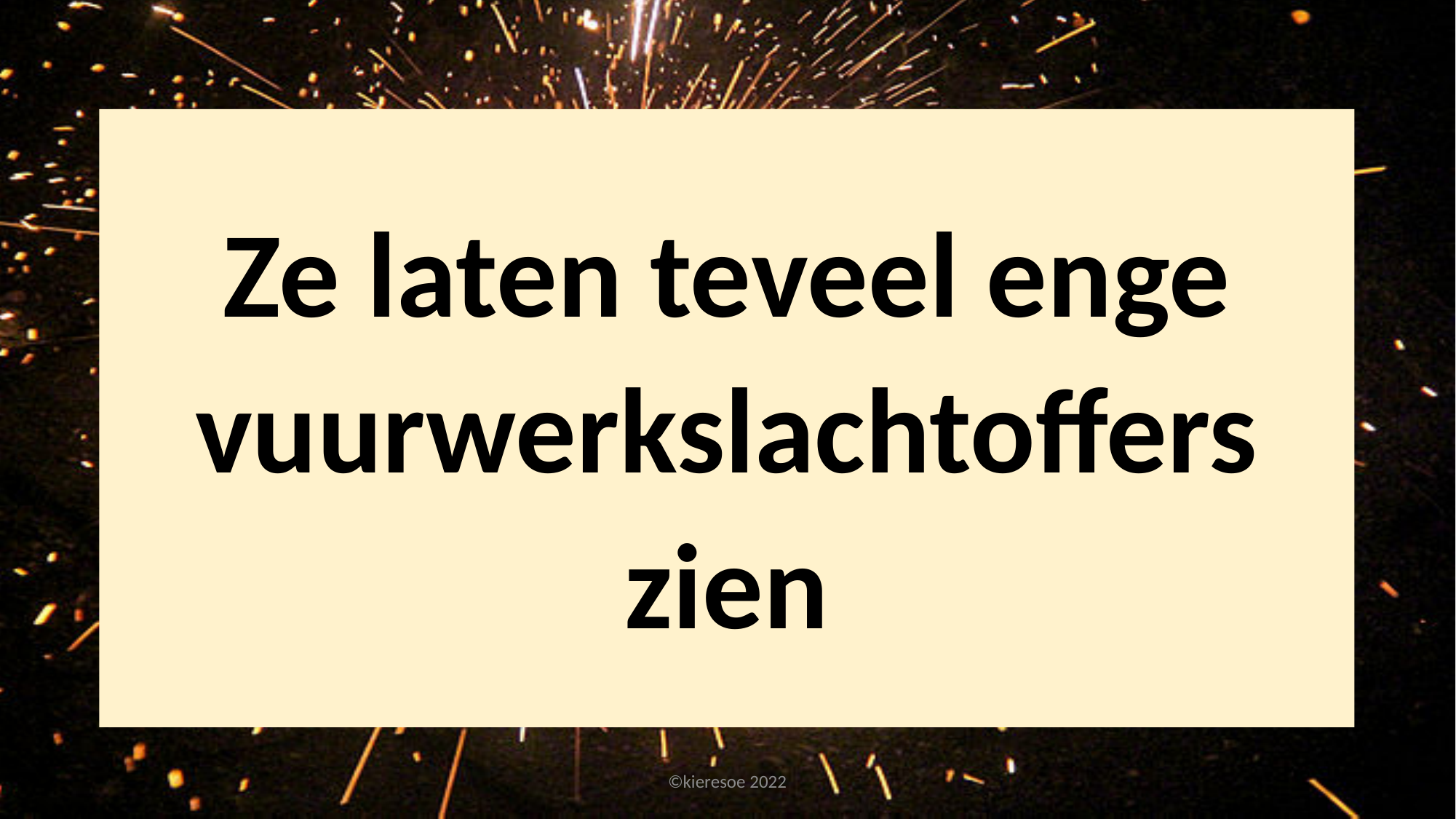

Ze laten teveel enge vuurwerkslachtoffers zien
©kieresoe 2022